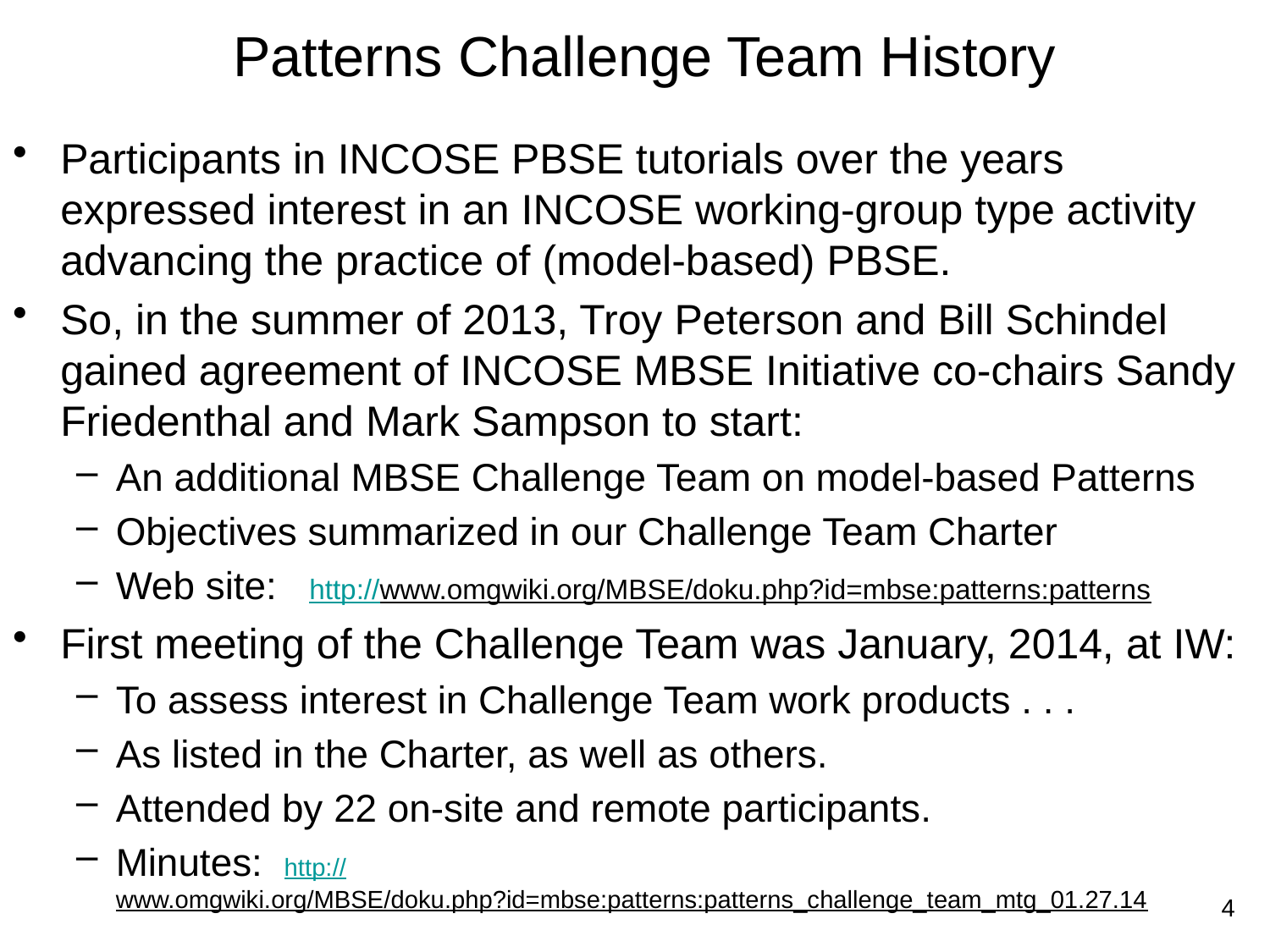

# Patterns Challenge Team History
Participants in INCOSE PBSE tutorials over the years expressed interest in an INCOSE working-group type activity advancing the practice of (model-based) PBSE.
So, in the summer of 2013, Troy Peterson and Bill Schindel gained agreement of INCOSE MBSE Initiative co-chairs Sandy Friedenthal and Mark Sampson to start:
An additional MBSE Challenge Team on model-based Patterns
Objectives summarized in our Challenge Team Charter
Web site:   http://www.omgwiki.org/MBSE/doku.php?id=mbse:patterns:patterns
First meeting of the Challenge Team was January, 2014, at IW:
To assess interest in Challenge Team work products . . .
As listed in the Charter, as well as others.
Attended by 22 on-site and remote participants.
Minutes:  http://www.omgwiki.org/MBSE/doku.php?id=mbse:patterns:patterns_challenge_team_mtg_01.27.14

4